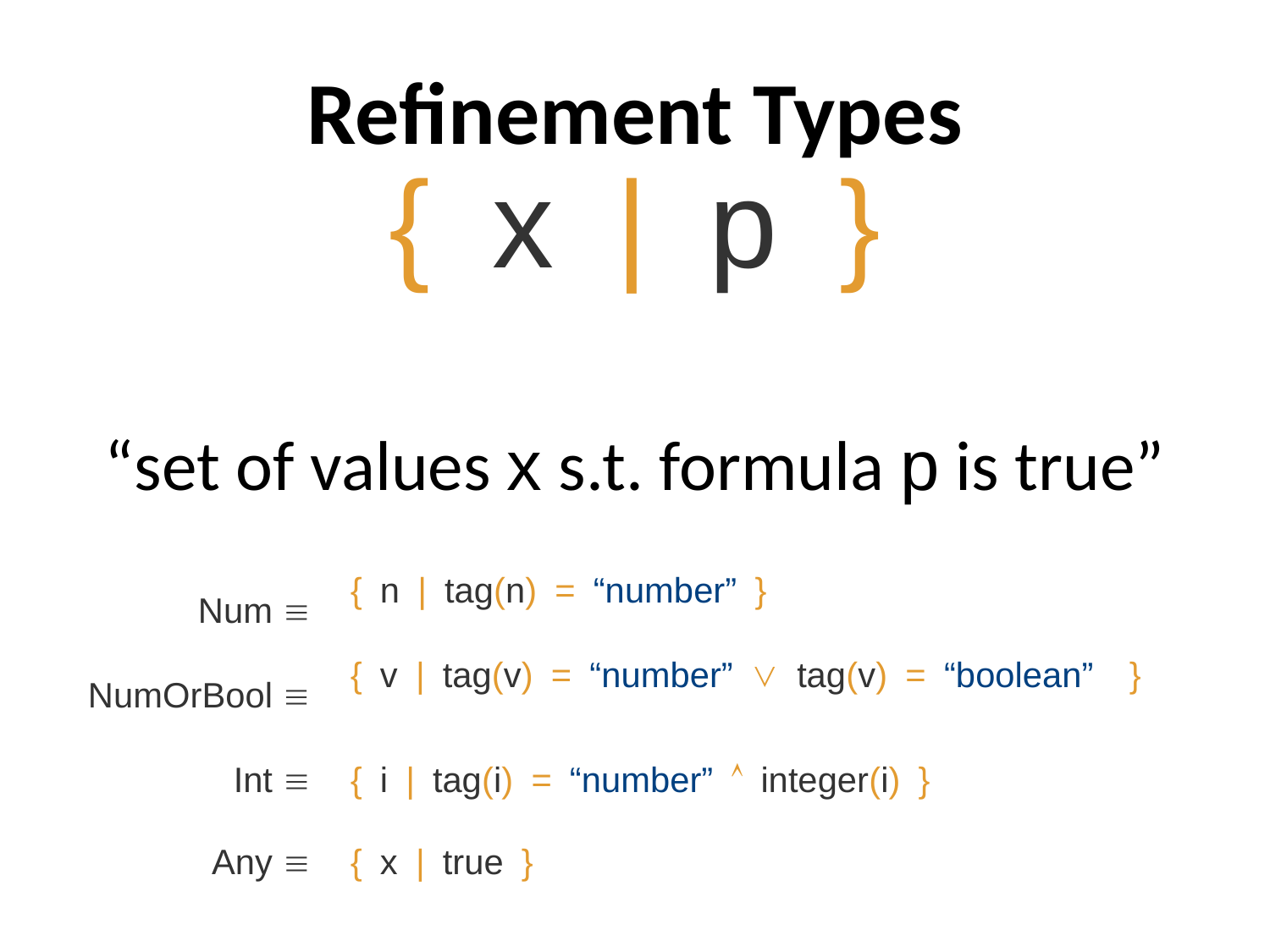

# Refinement Types
{ x | p }

“set of values x s.t. formula p is true”
Num ≡
{ n | tag(n) = “number” }

NumOrBool ≡
{ v | tag(v) = “number” ∨ tag(v) = “boolean”  }

Int ≡
{ i | tag(i) = “number” ∧ integer(i) }
Any ≡
{ x | true }
16